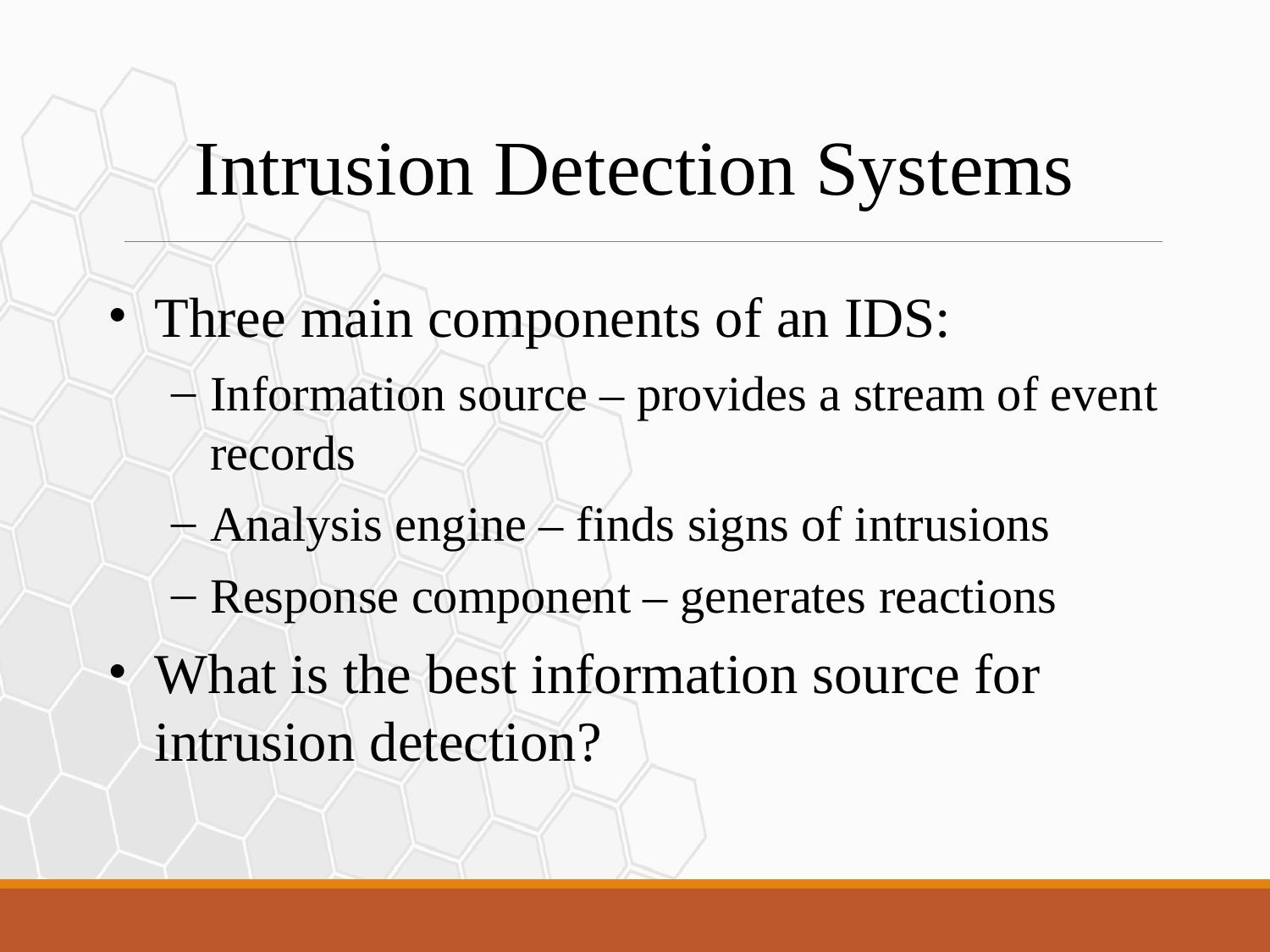

Intrusion Detection Systems
Three main components of an IDS:
Information source – provides a stream of event records
Analysis engine – finds signs of intrusions
Response component – generates reactions
What is the best information source for intrusion detection?